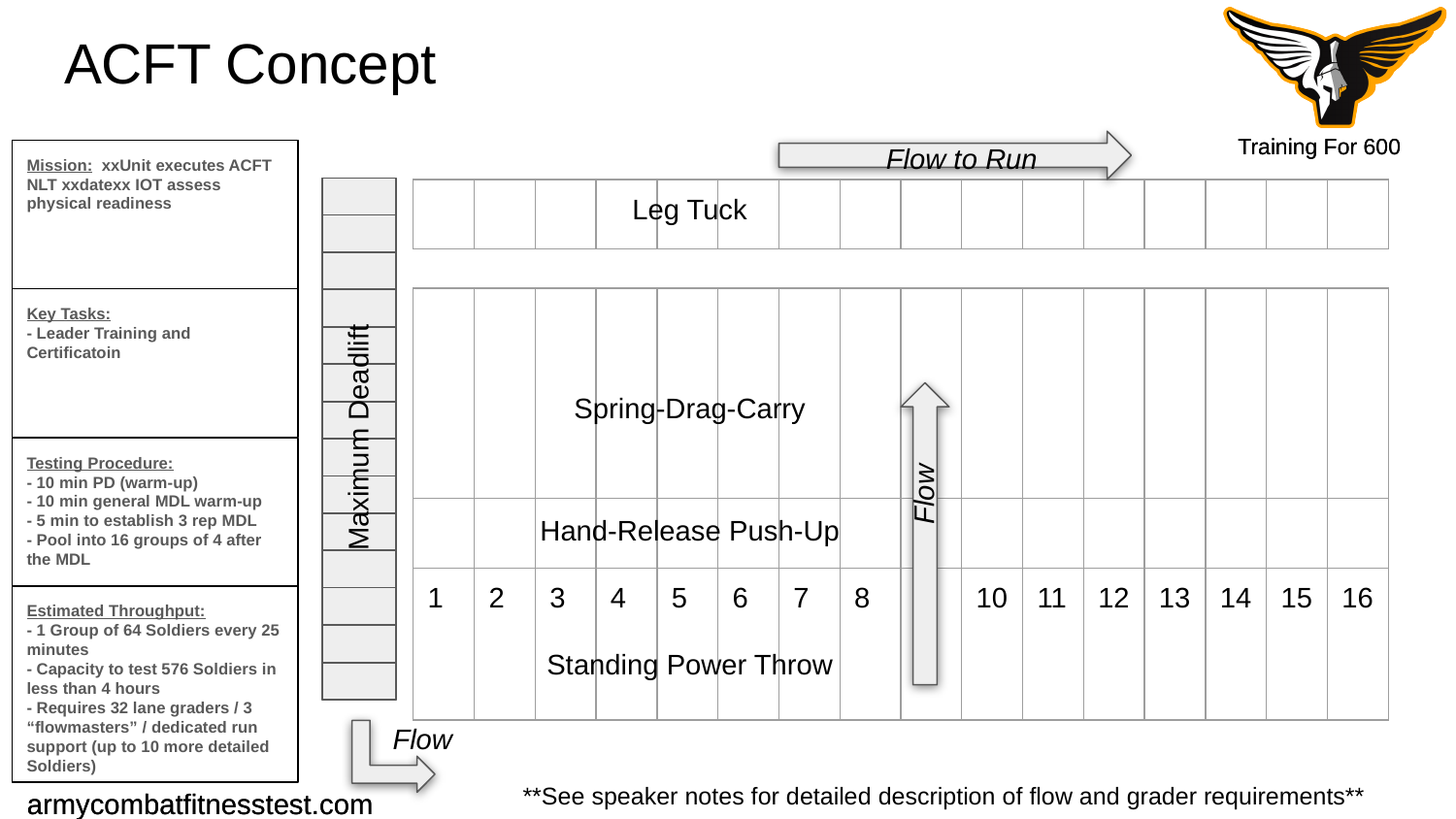

# ACFT Concept
Flow to Run

Mission:  xxUnit executes ACFT NLT xxdatexx IOT assess physical readiness

Leg Tuck

|  |  |  |  |  |  |  |  |  |  |  |  |  |  |  |  |
| --- | --- | --- | --- | --- | --- | --- | --- | --- | --- | --- | --- | --- | --- | --- | --- |

|  |  |  |  |  |  |  |  |  |  |  |  |  |  |  |  |
| --- | --- | --- | --- | --- | --- | --- | --- | --- | --- | --- | --- | --- | --- | --- | --- |
|  |  |  |  |  |  |  |  |  |  |  |  |  |  |  |  |
| 1 | 2 | 3 | 4 | 5 | 6 | 7 | 8 | 9 | 10 | 11 | 12 | 13 | 14 | 15 | 16 |
Key Tasks:
- Leader Training and Certificatoin

Spring-Drag-Carry

Maximum Deadlift
Testing Procedure:
- 10 min PD (warm-up)
- 10 min general MDL warm-up
- 5 min to establish 3 rep MDL
- Pool into 16 groups of 4 after the MDL

Flow

Hand-Release Push-Up

Estimated Throughput:
- 1 Group of 64 Soldiers every 25 minutes
- Capacity to test 576 Soldiers in less than 4 hours
- Requires 32 lane graders / 3 “flowmasters” / dedicated run support (up to 10 more detailed Soldiers)

Standing Power Throw

Flow

**See speaker notes for detailed description of flow and grader requirements**